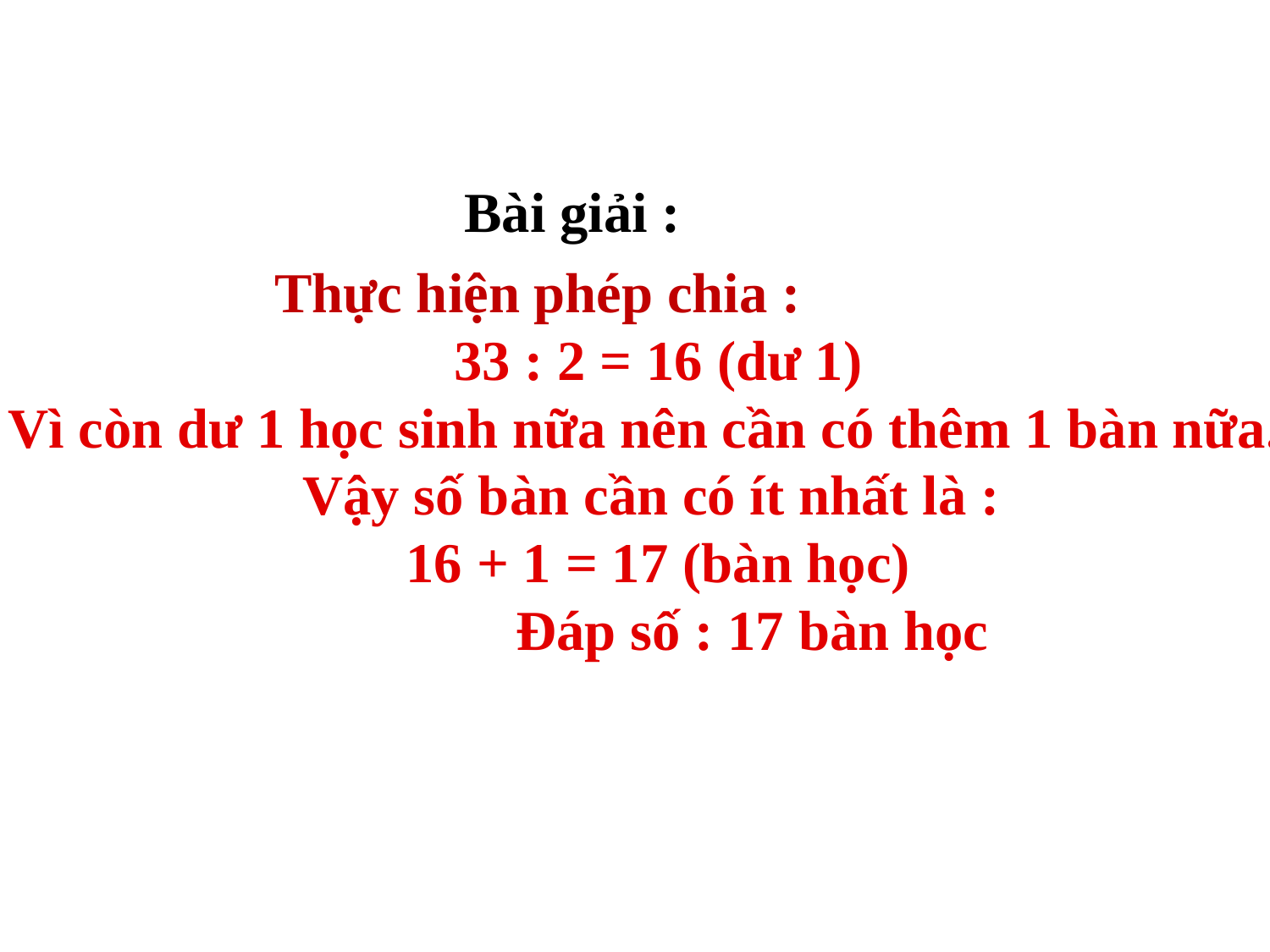

Bài giải :
Thực hiện phép chia :
 33 : 2 = 16 (dư 1)
Vì còn dư 1 học sinh nữa nên cần có thêm 1 bàn nữa.
Vậy số bàn cần có ít nhất là :
 16 + 1 = 17 (bàn học)
				Đáp số : 17 bàn học